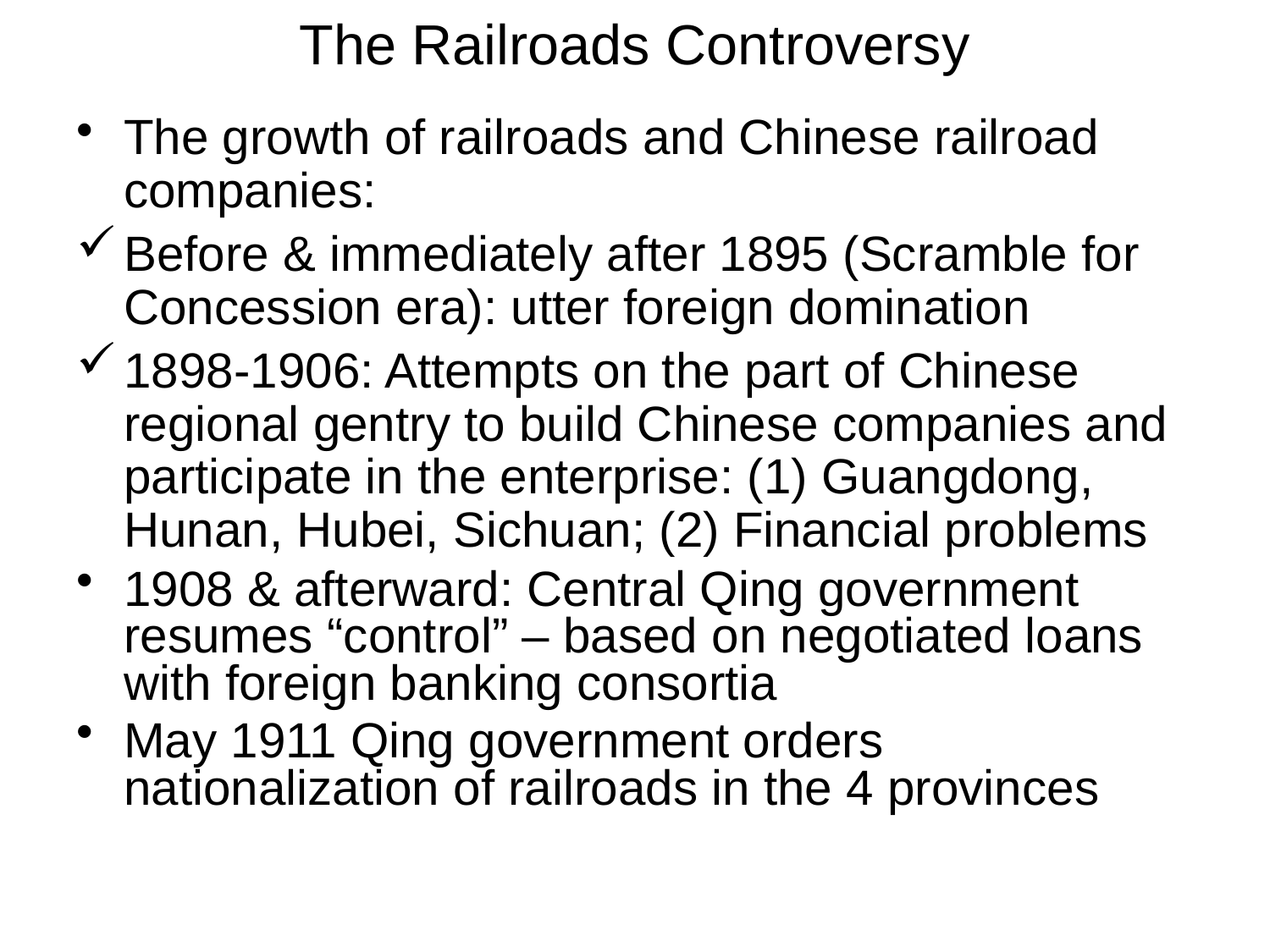

# The Railroads Controversy
The growth of railroads and Chinese railroad companies:
Before & immediately after 1895 (Scramble for Concession era): utter foreign domination
1898-1906: Attempts on the part of Chinese regional gentry to build Chinese companies and participate in the enterprise: (1) Guangdong, Hunan, Hubei, Sichuan; (2) Financial problems
1908 & afterward: Central Qing government resumes “control” – based on negotiated loans with foreign banking consortia
May 1911 Qing government orders nationalization of railroads in the 4 provinces